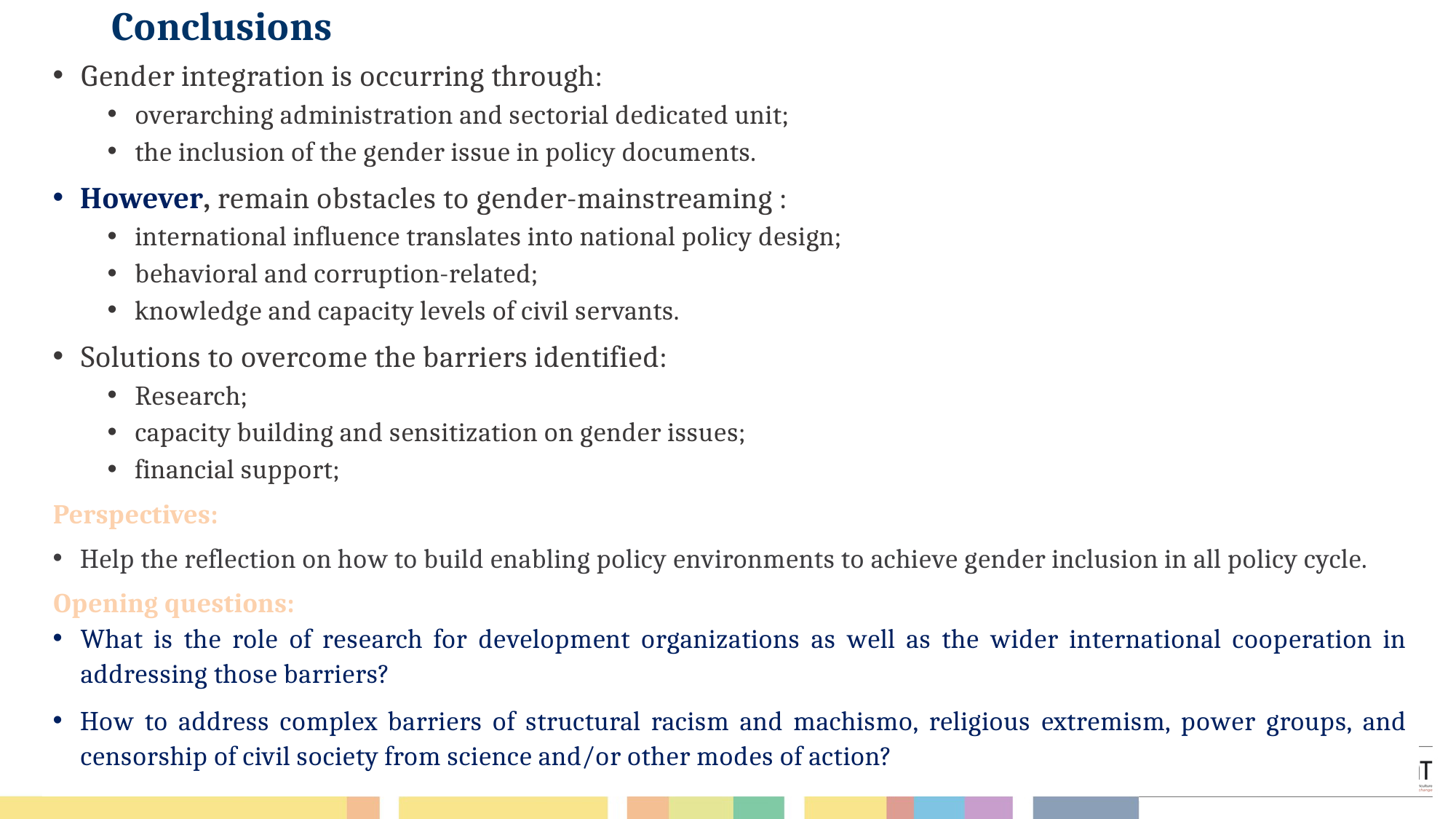

# Conclusions
Gender integration is occurring through:
overarching administration and sectorial dedicated unit;
the inclusion of the gender issue in policy documents.
However, remain obstacles to gender-mainstreaming :
international influence translates into national policy design;
behavioral and corruption-related;
knowledge and capacity levels of civil servants.
Solutions to overcome the barriers identified:
Research;
capacity building and sensitization on gender issues;
financial support;
Perspectives:
Help the reflection on how to build enabling policy environments to achieve gender inclusion in all policy cycle.
Opening questions:
What is the role of research for development organizations as well as the wider international cooperation in addressing those barriers?
How to address complex barriers of structural racism and machismo, religious extremism, power groups, and censorship of civil society from science and/or other modes of action?